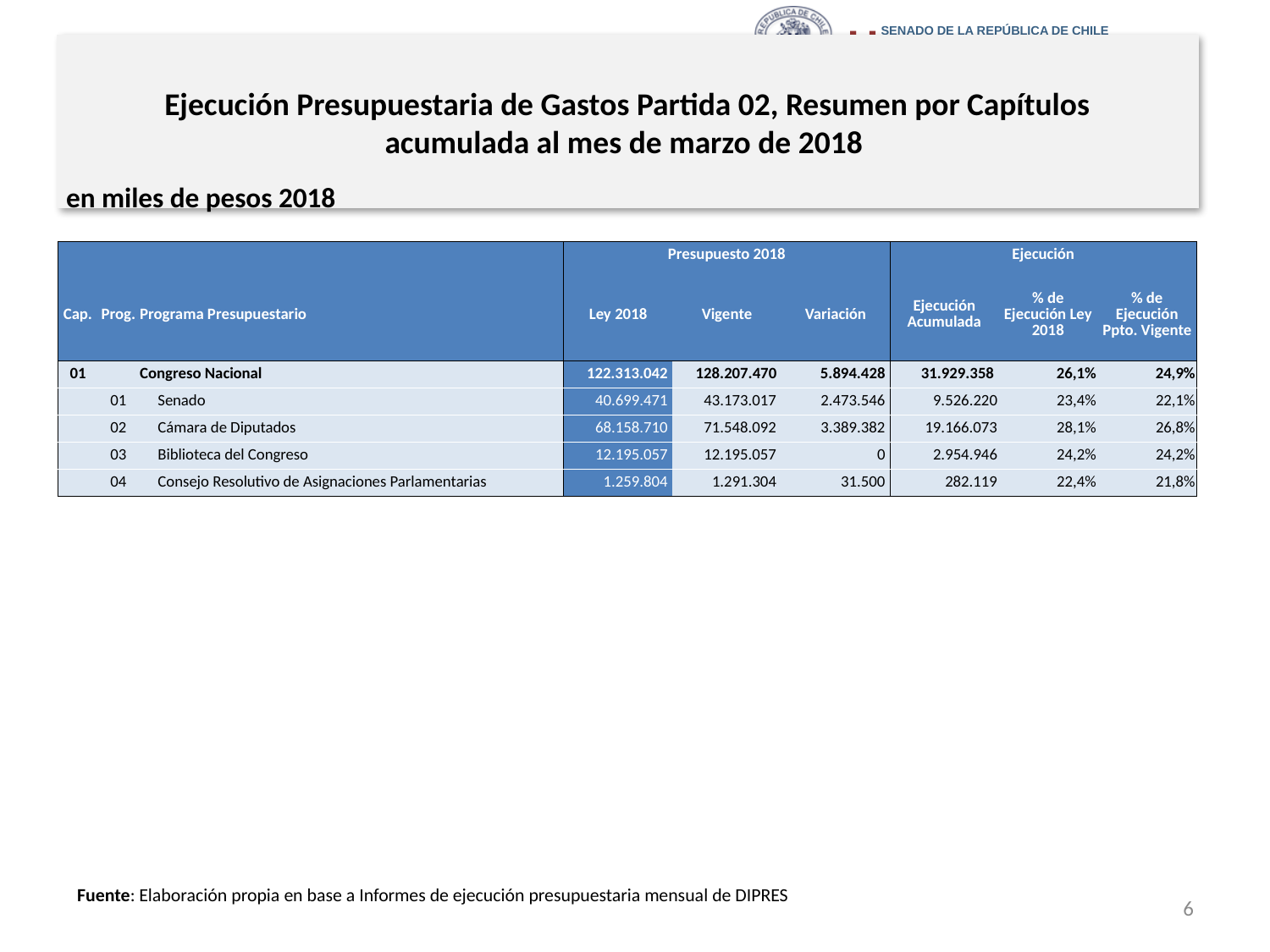

# Ejecución Presupuestaria de Gastos Partida 02, Resumen por Capítulos acumulada al mes de marzo de 2018
en miles de pesos 2018
|  |  |  | Presupuesto 2018 |  |  | Ejecución |  |  |
| --- | --- | --- | --- | --- | --- | --- | --- | --- |
| Cap. | Prog. | Programa Presupuestario | Ley 2018 | Vigente | Variación | Ejecución Acumulada | % de Ejecución Ley 2018 | % de Ejecución Ppto. Vigente |
| 01 |  | Congreso Nacional | 122.313.042 | 128.207.470 | 5.894.428 | 31.929.358 | 26,1% | 24,9% |
|  | 01 | Senado | 40.699.471 | 43.173.017 | 2.473.546 | 9.526.220 | 23,4% | 22,1% |
|  | 02 | Cámara de Diputados | 68.158.710 | 71.548.092 | 3.389.382 | 19.166.073 | 28,1% | 26,8% |
|  | 03 | Biblioteca del Congreso | 12.195.057 | 12.195.057 | 0 | 2.954.946 | 24,2% | 24,2% |
|  | 04 | Consejo Resolutivo de Asignaciones Parlamentarias | 1.259.804 | 1.291.304 | 31.500 | 282.119 | 22,4% | 21,8% |
Fuente: Elaboración propia en base a Informes de ejecución presupuestaria mensual de DIPRES
6